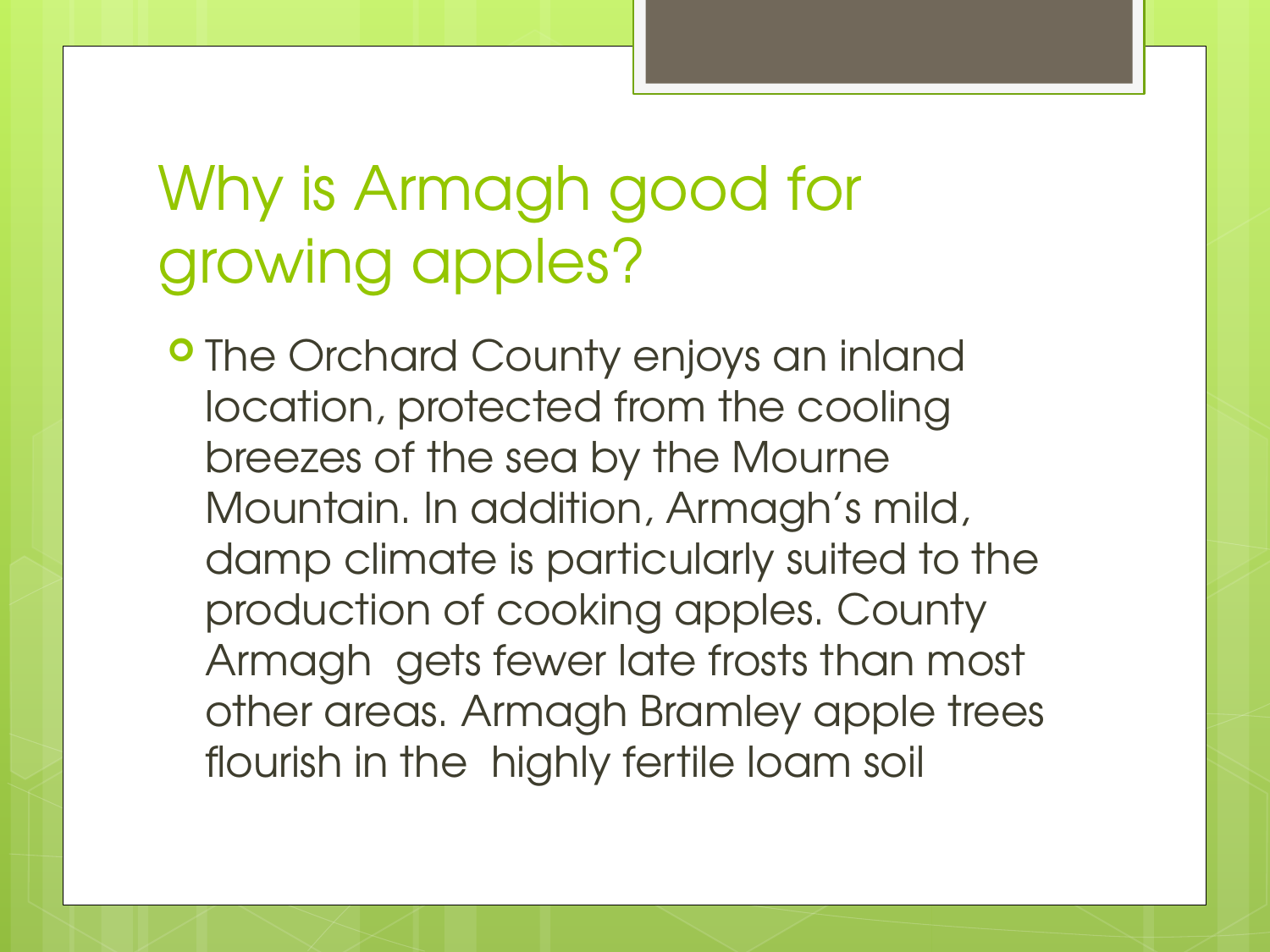

# Why is Armagh good for growing apples?
The Orchard County enjoys an inland location, protected from the cooling breezes of the sea by the Mourne Mountain. In addition, Armagh’s mild, damp climate is particularly suited to the production of cooking apples. County Armagh  gets fewer late frosts than most other areas. Armagh Bramley apple trees flourish in the  highly fertile loam soil